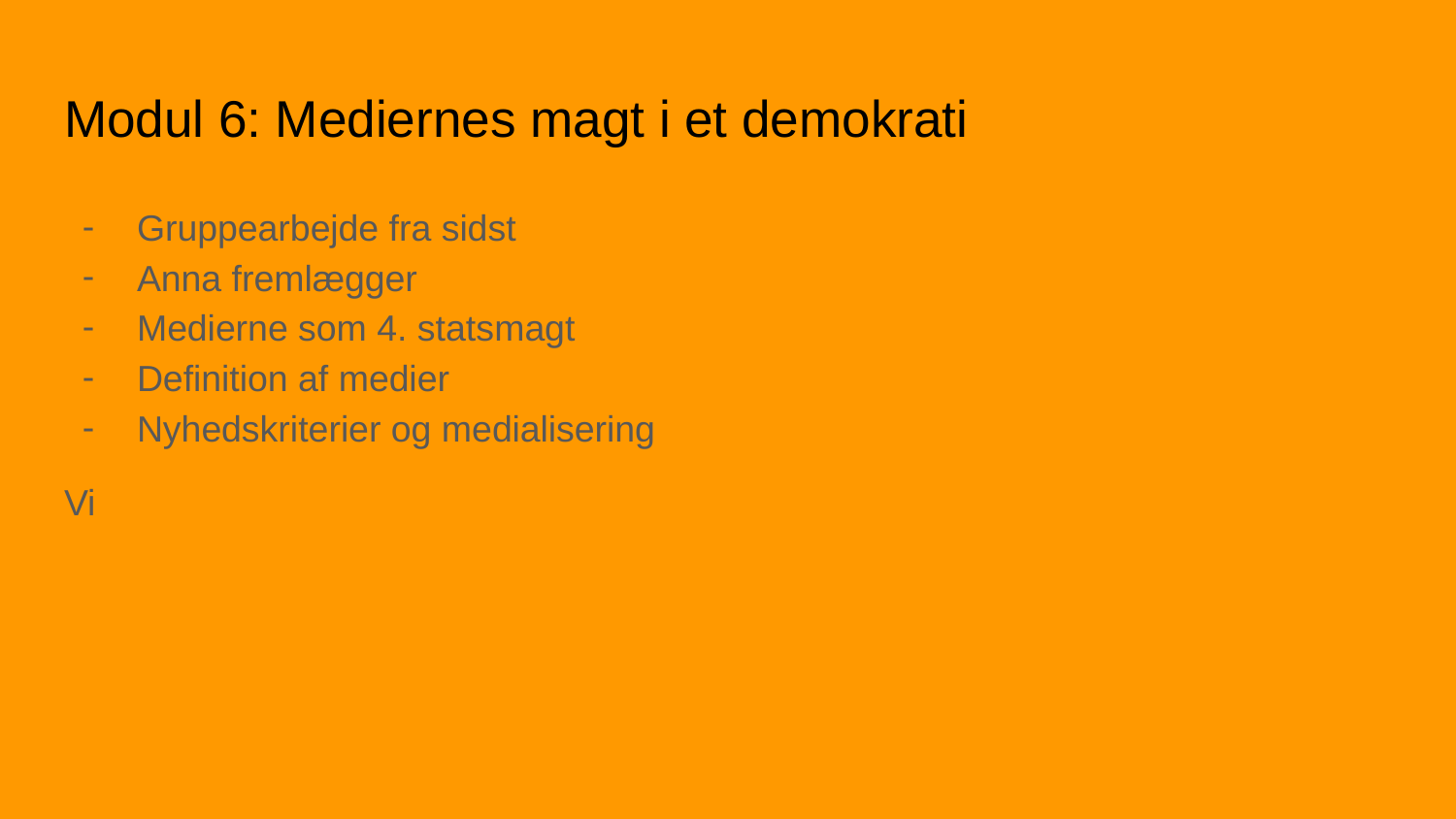

# Modul 6: Mediernes magt i et demokrati
Gruppearbejde fra sidst
Anna fremlægger
Medierne som 4. statsmagt
Definition af medier
Nyhedskriterier og medialisering
Vi